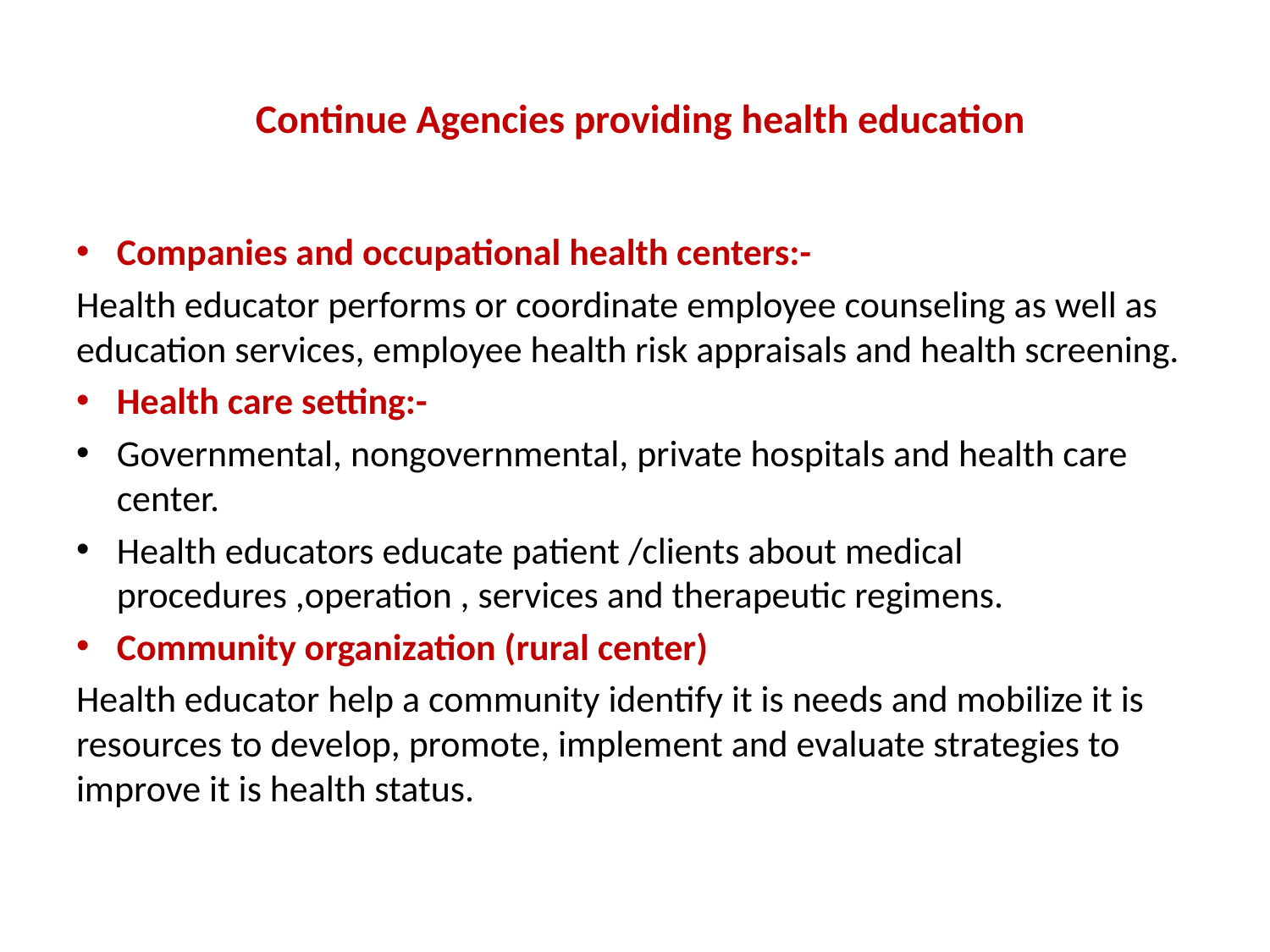

# Continue Agencies providing health education
Companies and occupational health centers:-
Health educator performs or coordinate employee counseling as well as education services, employee health risk appraisals and health screening.
Health care setting:-
Governmental, nongovernmental, private hospitals and health care center.
Health educators educate patient /clients about medical procedures ,operation , services and therapeutic regimens.
Community organization (rural center)
Health educator help a community identify it is needs and mobilize it is resources to develop, promote, implement and evaluate strategies to improve it is health status.